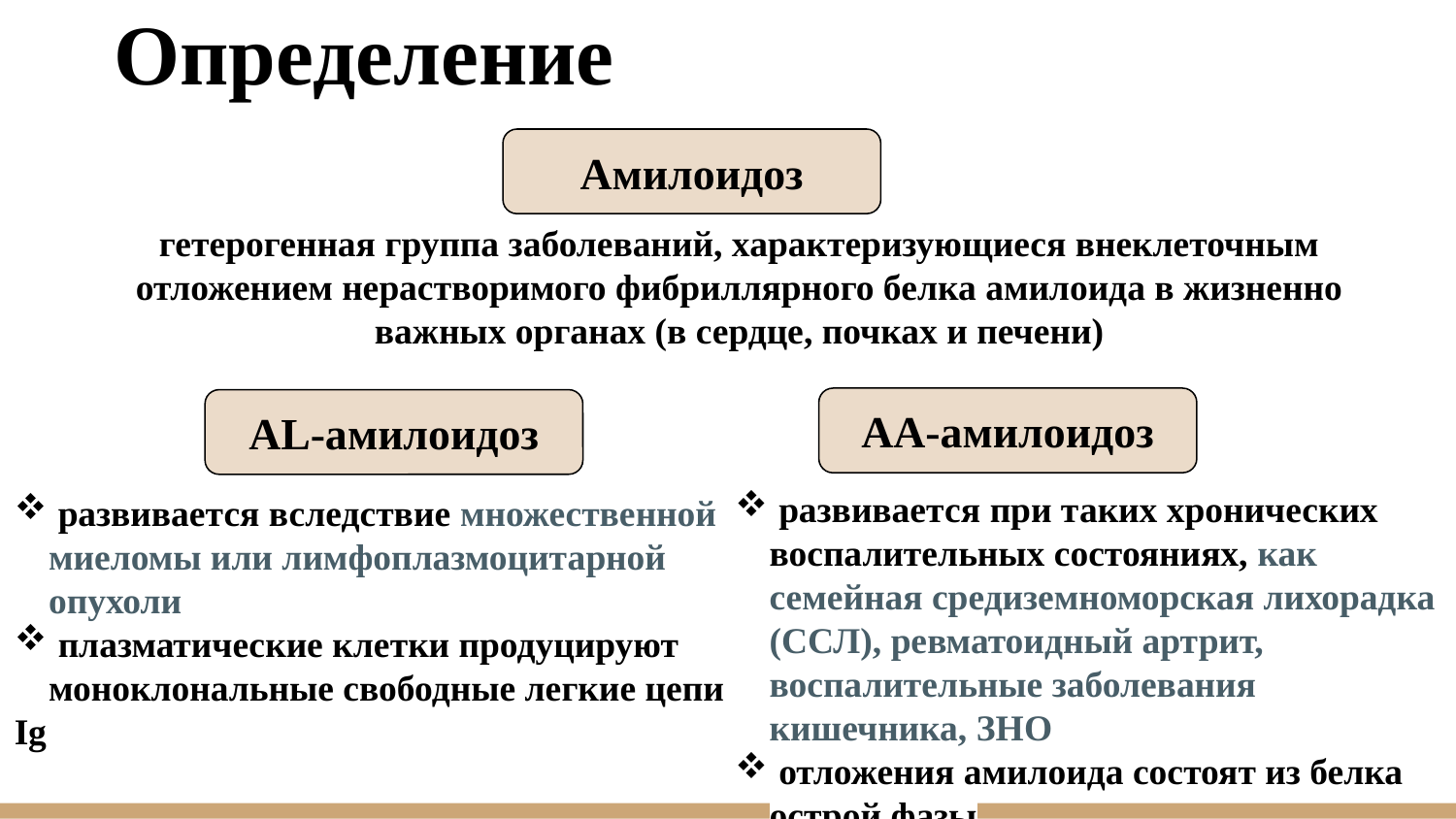

# Определение
Амилоидоз
гетерогенная группа заболеваний, характеризующиеся внеклеточным отложением нерастворимого фибриллярного белка амилоида в жизненно важных органах (в сердце, почках и печени)
AA-амилоидоз
АL-амилоидоз
 развивается при таких хронических воспалительных состояниях, как семейная средиземноморская лихорадка (ССЛ), ревматоидный артрит, воспалительные заболевания кишечника, ЗНО
 отложения амилоида состоят из белка острой фазы
 развивается вследствие множественной миеломы или лимфоплазмоцитарной опухоли
 плазматические клетки продуцируют моноклональные свободные легкие цепи
Ig